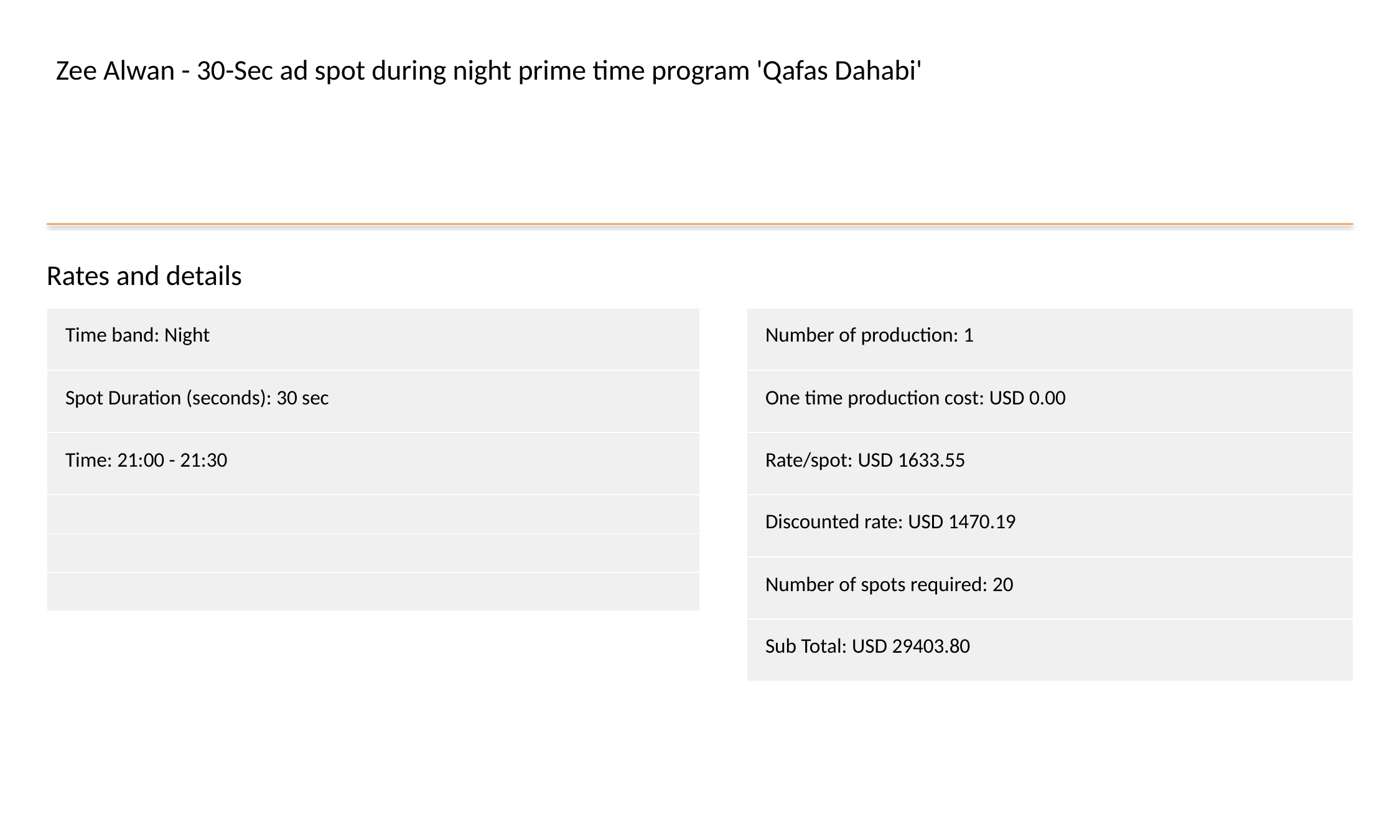

Zee Alwan - 30-Sec ad spot during night prime time program 'Qafas Dahabi'

Rates and details
| Time band: Night |
| --- |
| Spot Duration (seconds): 30 sec |
| Time: 21:00 - 21:30 |
|  |
|  |
|  |
| Number of production: 1 |
| --- |
| One time production cost: USD 0.00 |
| Rate/spot: USD 1633.55 |
| Discounted rate: USD 1470.19 |
| Number of spots required: 20 |
| Sub Total: USD 29403.80 |
#